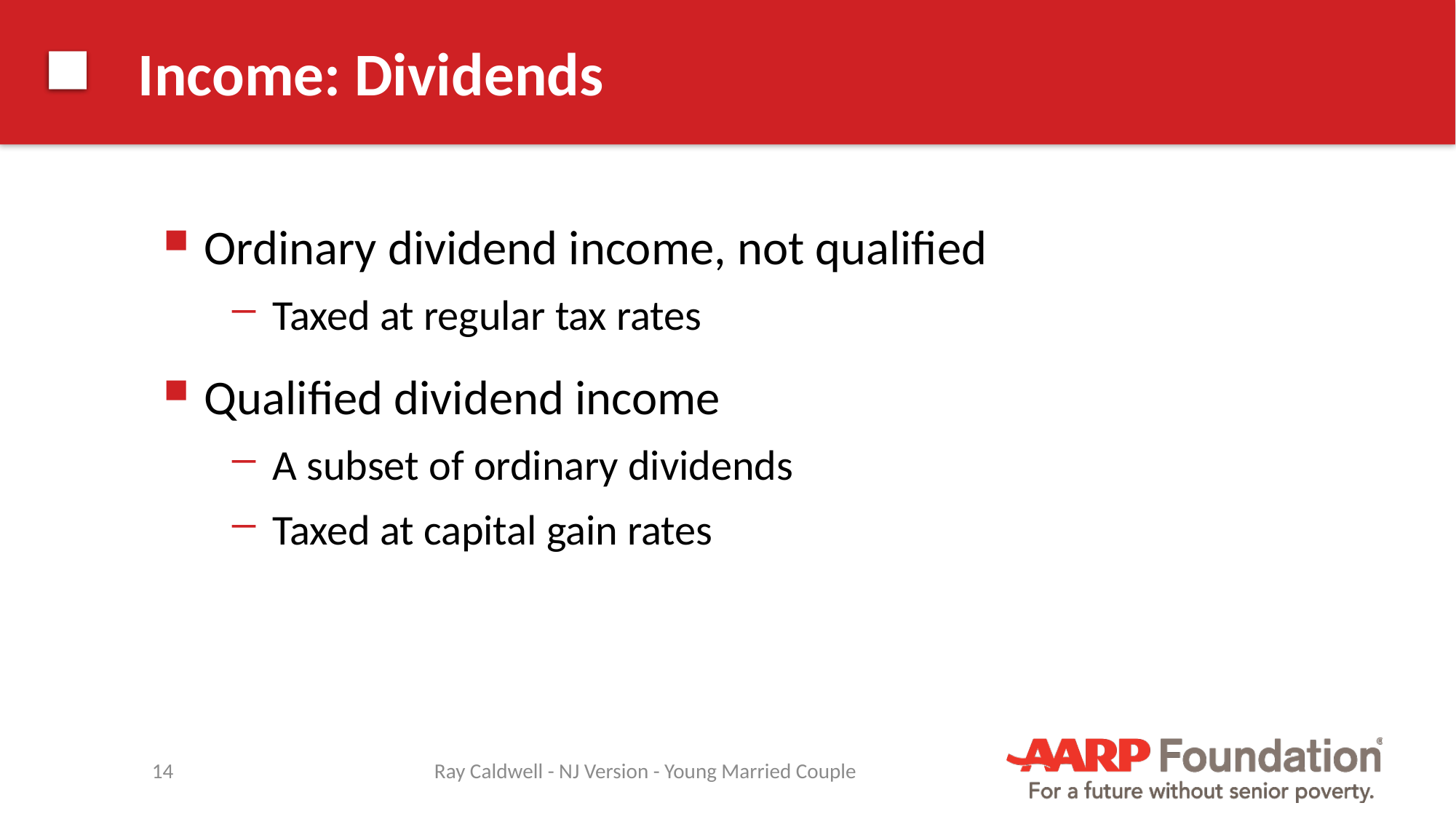

# Income: Dividends
Ordinary dividend income, not qualified
Taxed at regular tax rates
Qualified dividend income
A subset of ordinary dividends
Taxed at capital gain rates
14
Ray Caldwell - NJ Version - Young Married Couple